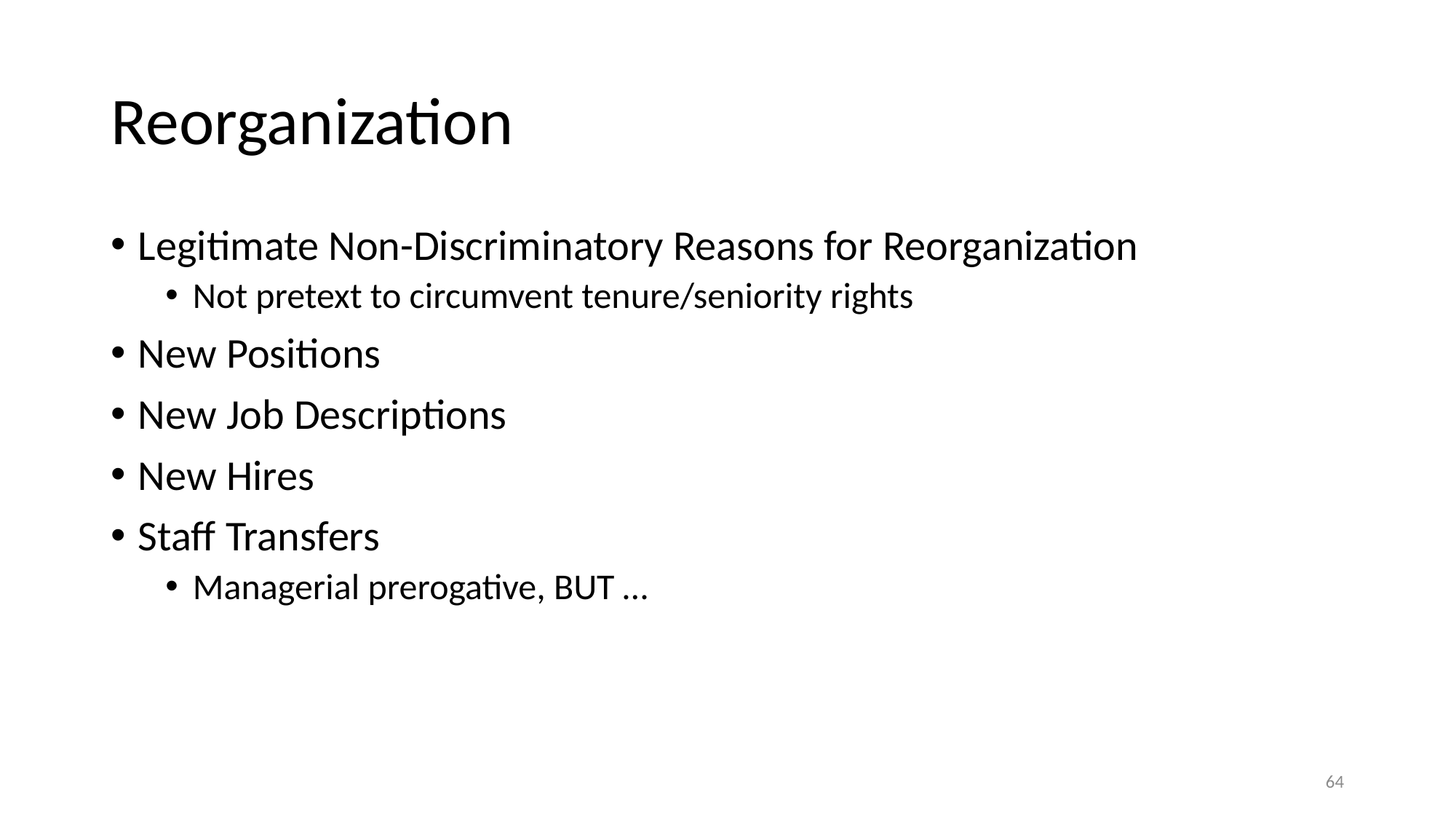

# Reorganization
Legitimate Non-Discriminatory Reasons for Reorganization
Not pretext to circumvent tenure/seniority rights
New Positions
New Job Descriptions
New Hires
Staff Transfers
Managerial prerogative, BUT …
64